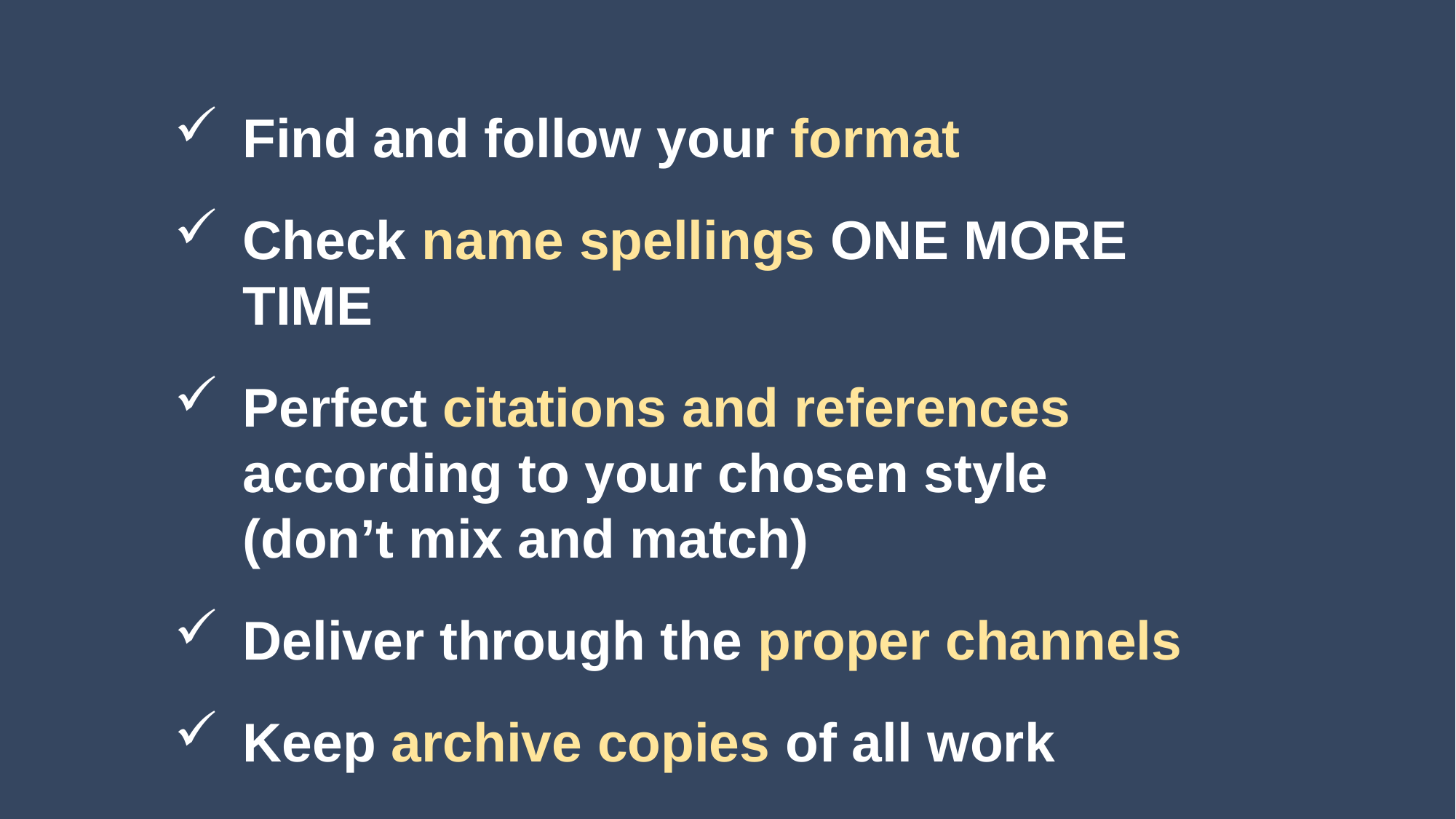

Find and follow your format
Check name spellings ONE MORE TIME
Perfect citations and references according to your chosen style
(don’t mix and match)
Deliver through the proper channels
Keep archive copies of all work